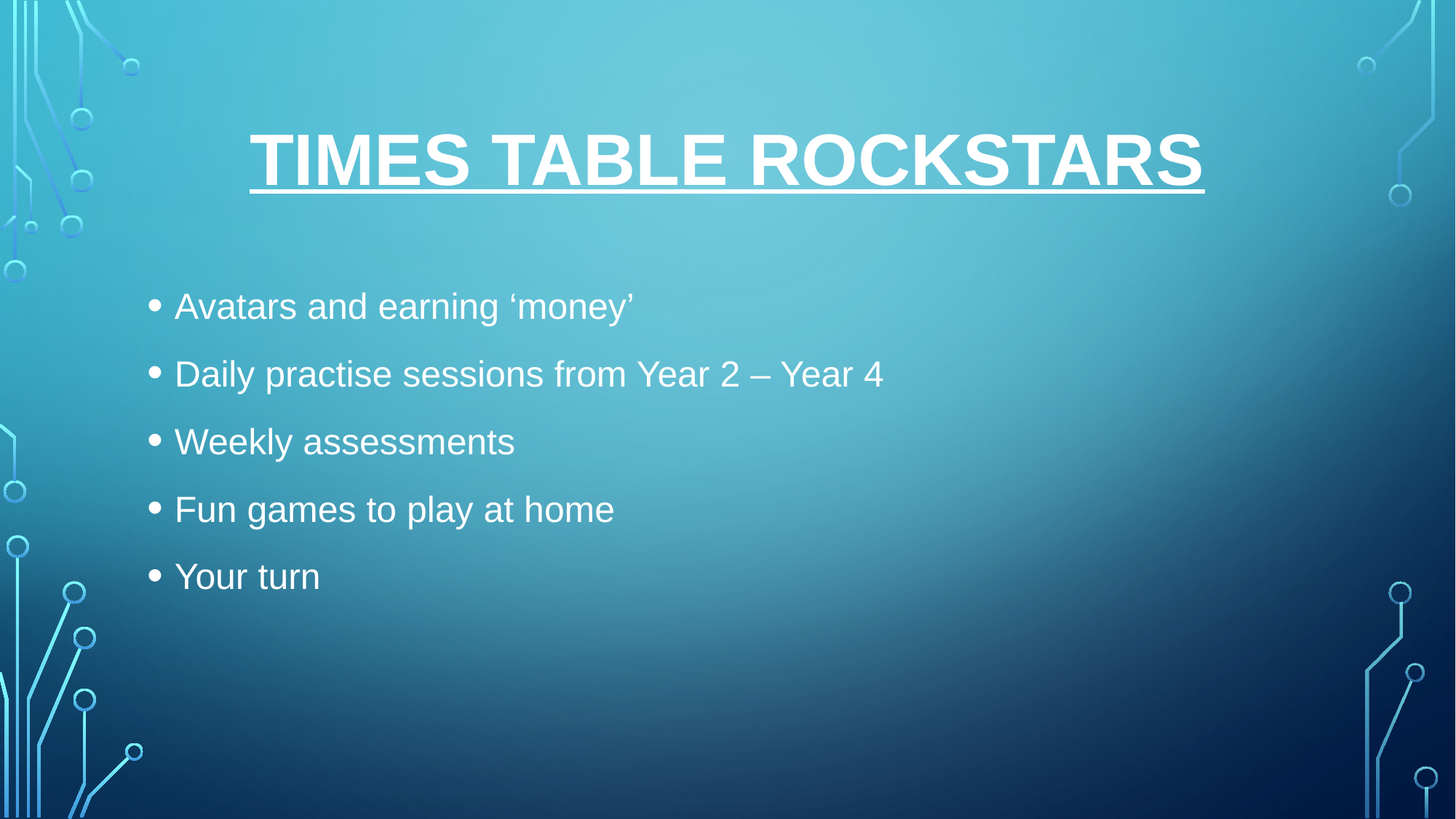

# Times table rockstars
Avatars and earning ‘money’
Daily practise sessions from Year 2 – Year 4
Weekly assessments
Fun games to play at home
Your turn